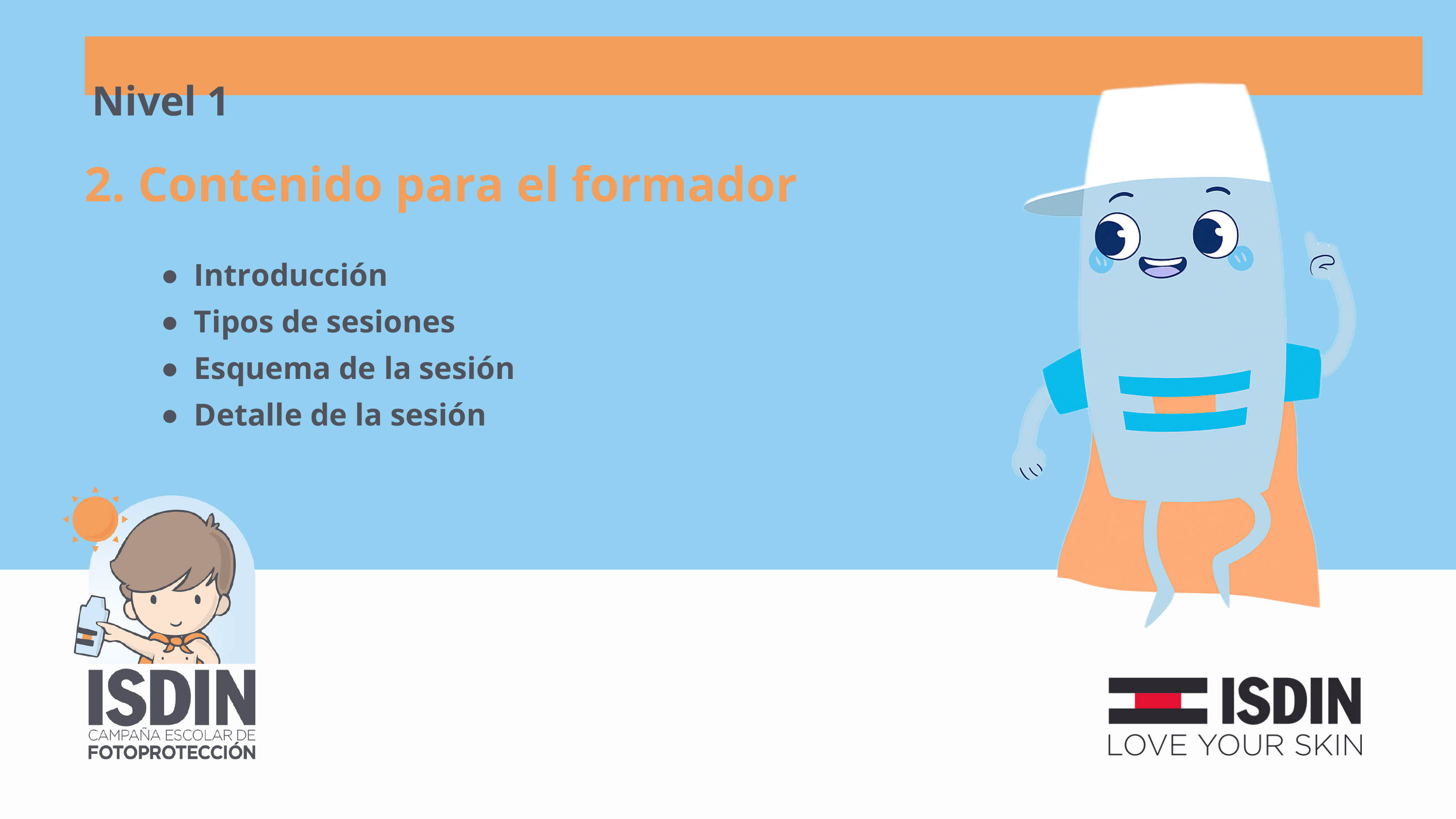

Nivel 1

2. Contenido para el formador

Introducción
Tipos de sesiones
Esquema de la sesión
Detalle de la sesión